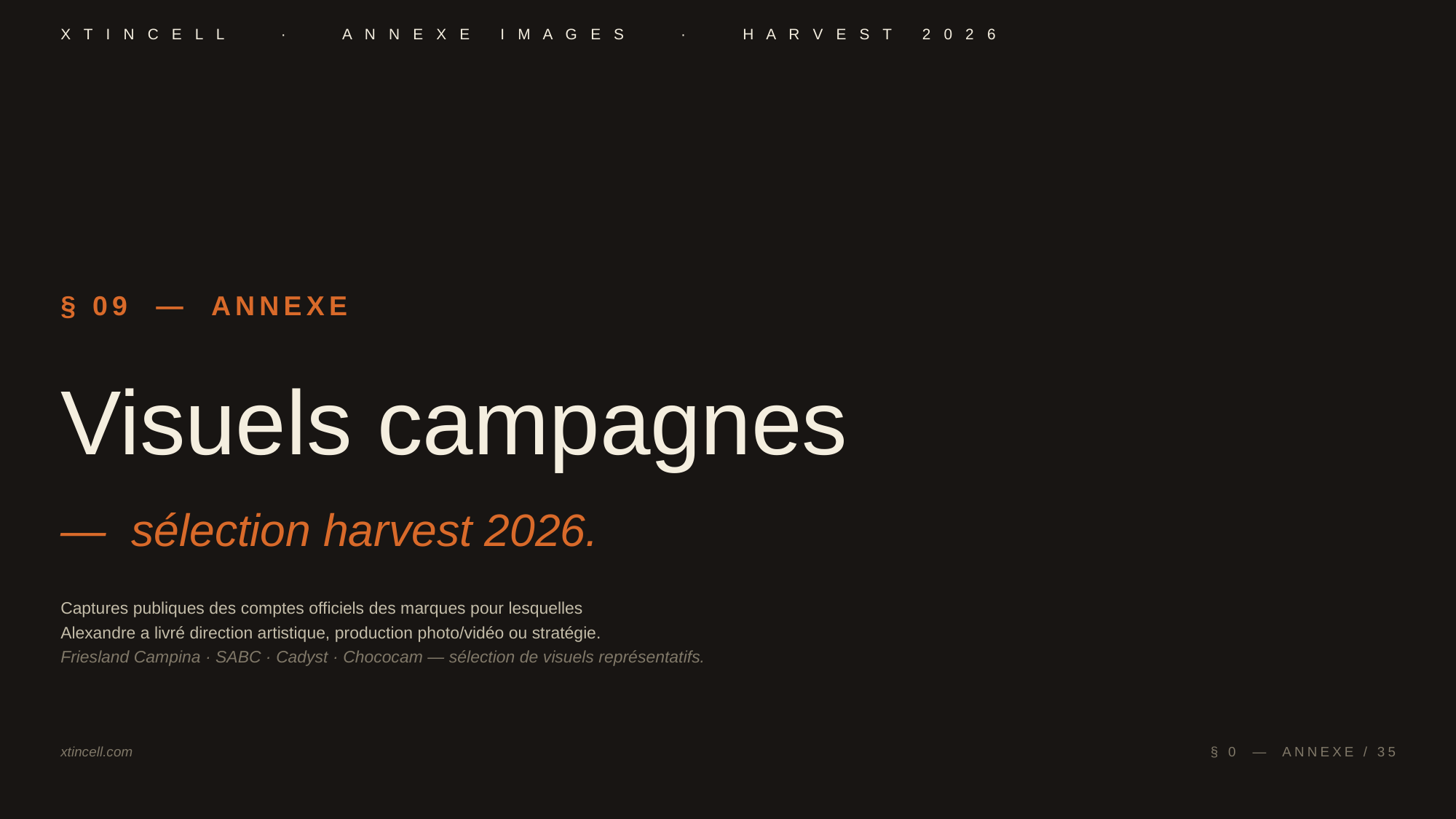

X T I N C E L L      ·      A N N E X E   I M A G E S      ·      H A R V E S T   2 0 2 6
§ 09  —  ANNEXE
Visuels campagnes
—  sélection harvest 2026.
Captures publiques des comptes officiels des marques pour lesquelles
Alexandre a livré direction artistique, production photo/vidéo ou stratégie.
Friesland Campina · SABC · Cadyst · Chococam — sélection de visuels représentatifs.
xtincell.com
§ 0  —  ANNEXE / 35